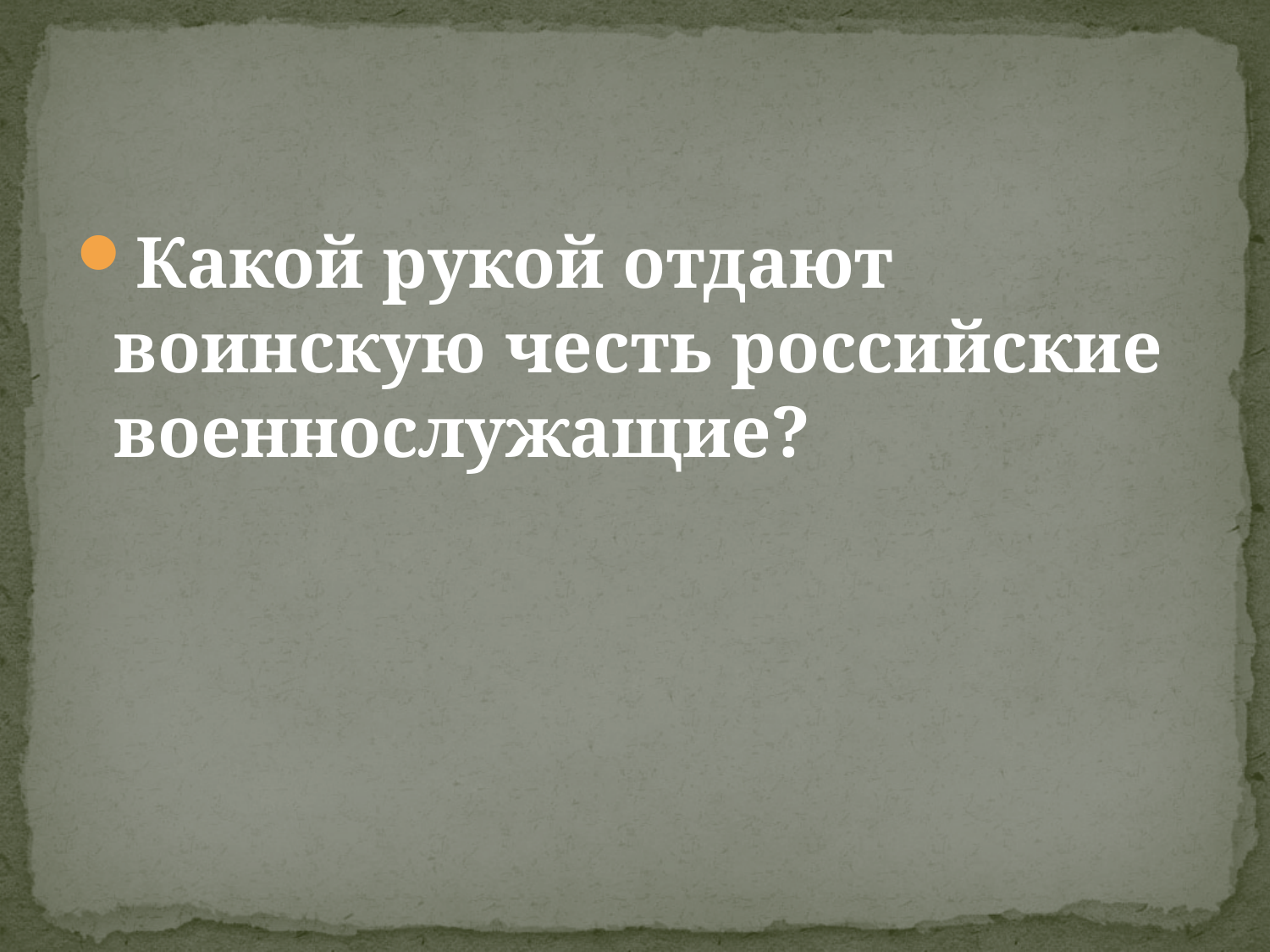

Какой рукой отдают воинскую честь российские военнослужащие?